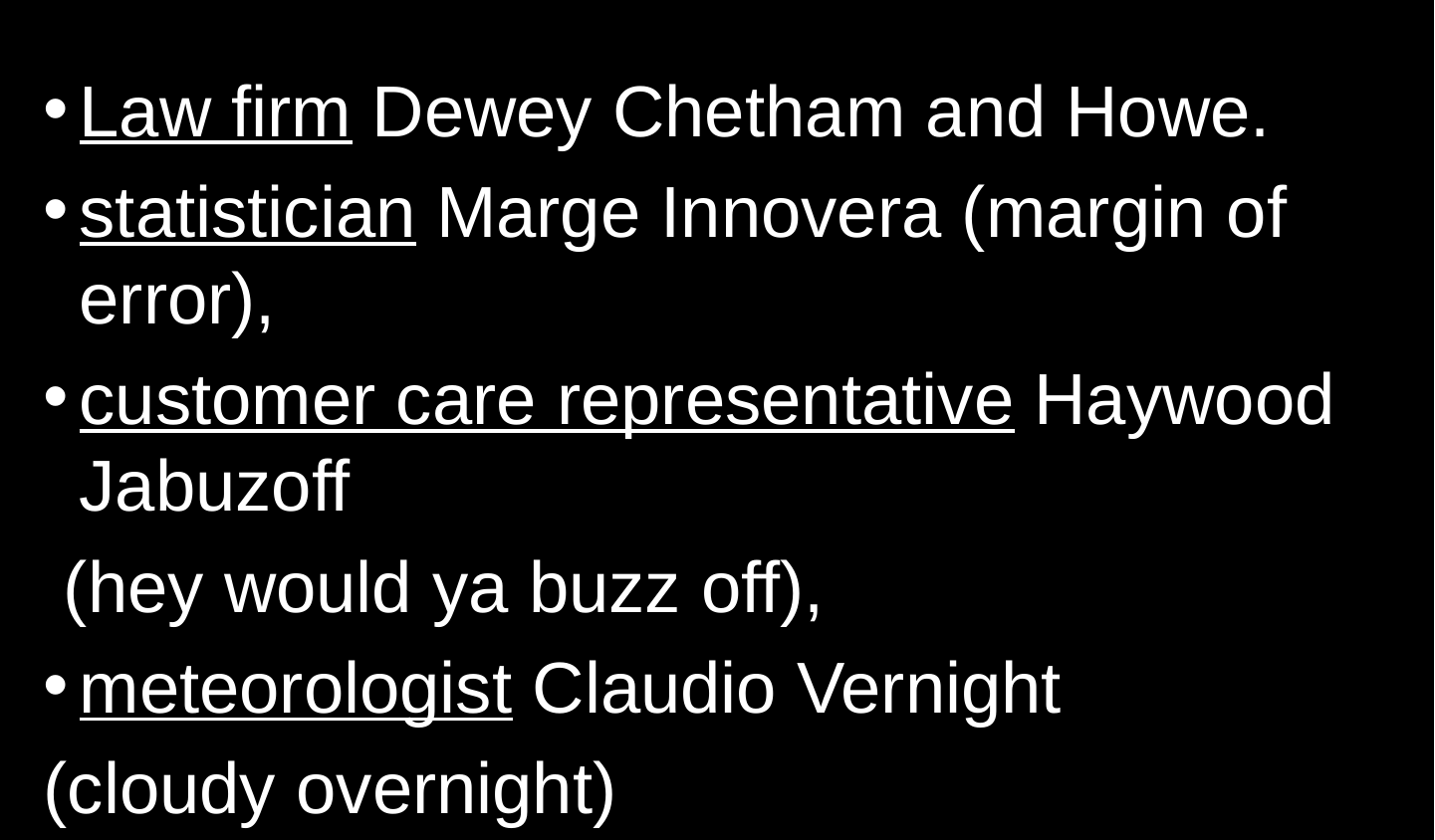

Law firm Dewey Chetham and Howe.
statistician Marge Innovera (margin of error),
customer care representative Haywood Jabuzoff
 (hey would ya buzz off),
meteorologist Claudio Vernight
(cloudy overnight)